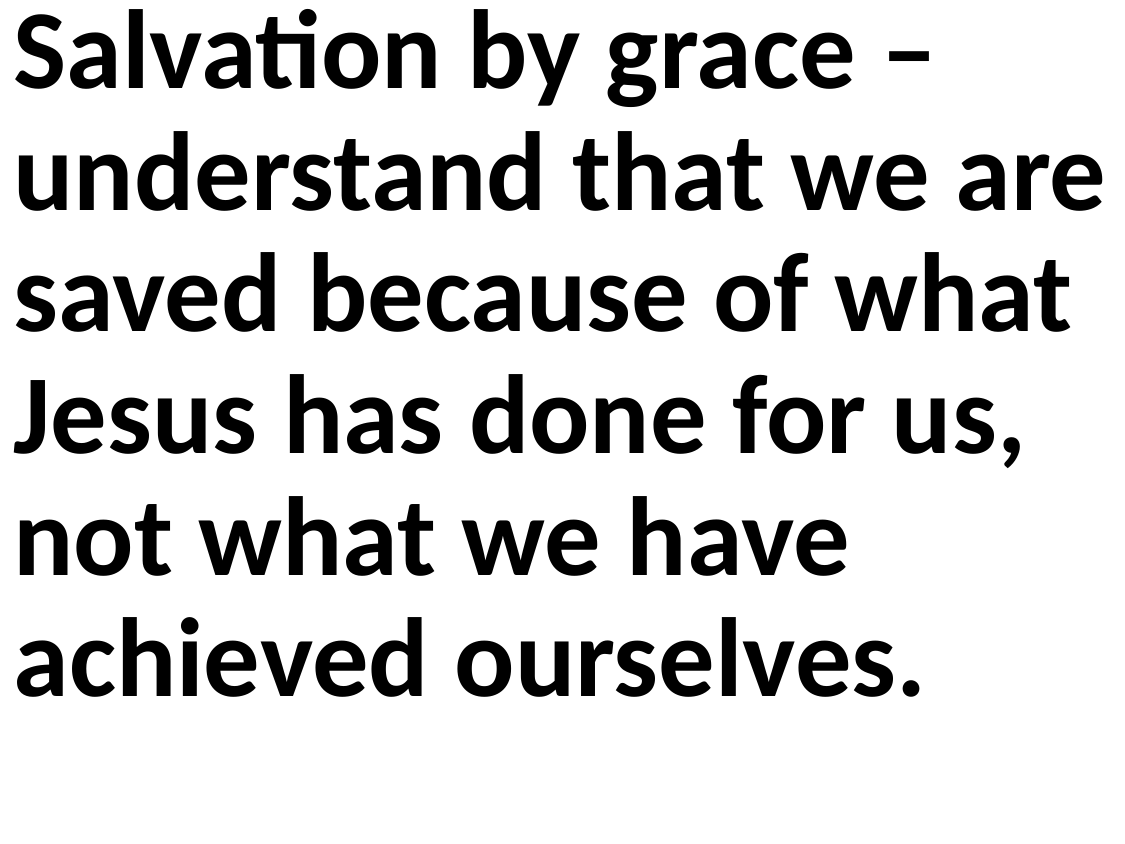

Salvation by grace – understand that we are saved because of what Jesus has done for us, not what we have achieved ourselves.